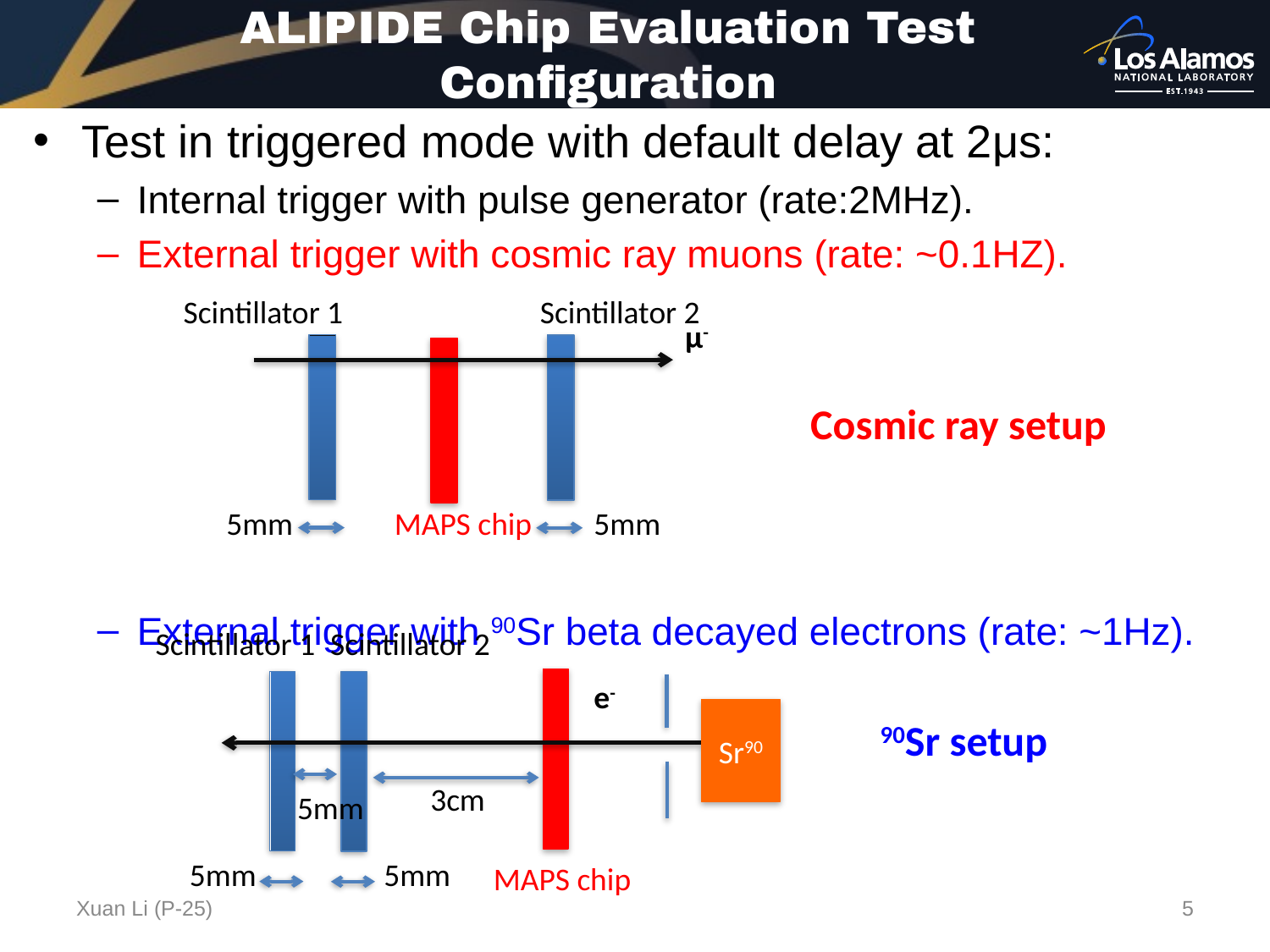

# ALIPIDE Chip Evaluation Test Configuration
Test in triggered mode with default delay at 2μs:
Internal trigger with pulse generator (rate:2MHz).
External trigger with cosmic ray muons (rate: ~0.1HZ).

External trigger with 90Sr beta decayed electrons (rate: ~1Hz).

Scintillator 1

5mm
Scintillator 2

5mm
μ-

MAPS chip
Cosmic ray setup
Scintillator 1

5mm
Scintillator 2

5mm

e-
3cm
5mm
MAPS chip
Sr90
90Sr setup
Xuan Li (P-25)
5